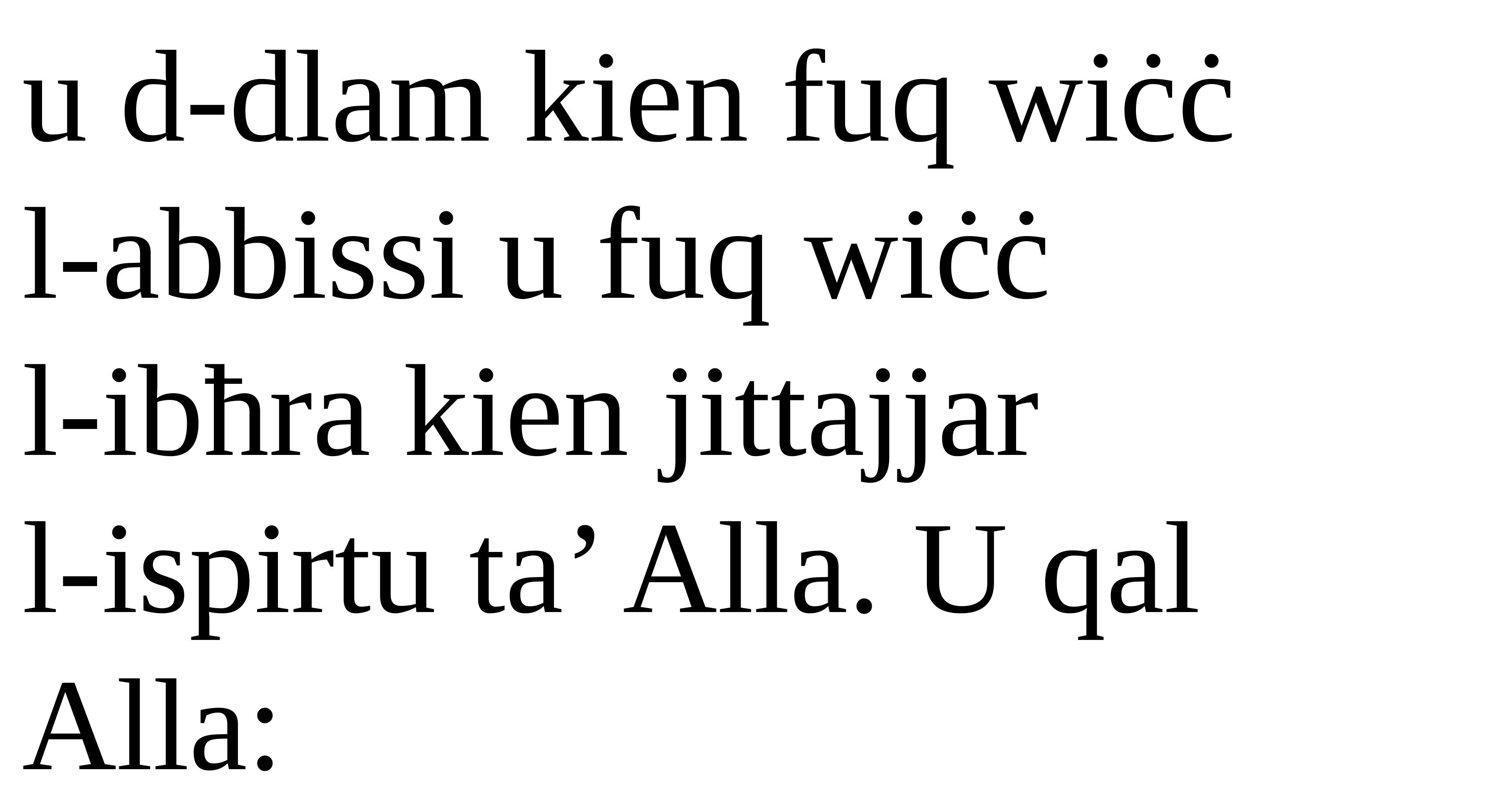

u d-dlam kien fuq wiċċ
l-abbissi u fuq wiċċ
l-ibħra kien jittajjar
l-ispirtu ta’ Alla. U qal Alla: